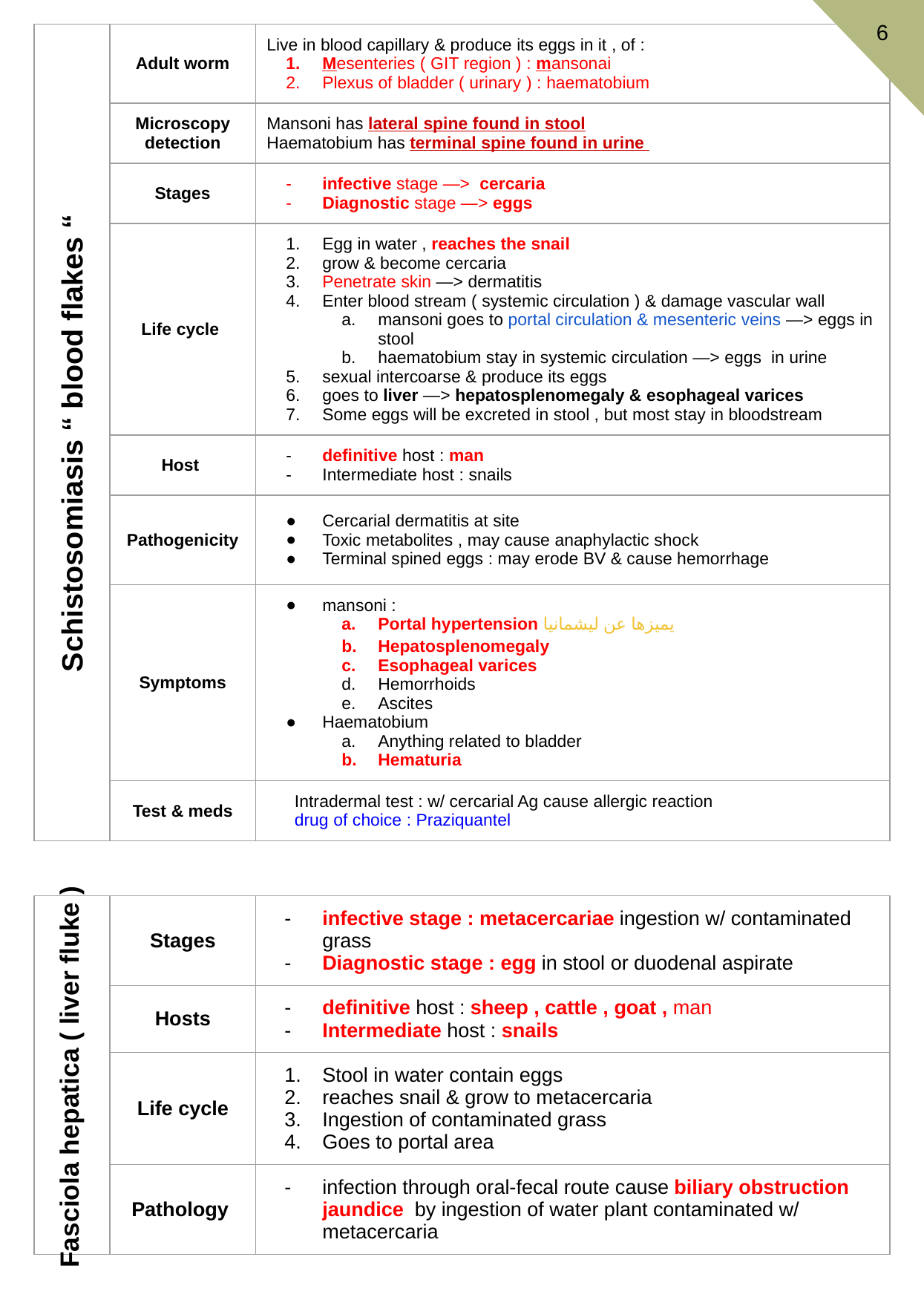

6
|  | Adult worm | Live in blood capillary & produce its eggs in it , of : Mesenteries ( GIT region ) : mansonai Plexus of bladder ( urinary ) : haematobium |
| --- | --- | --- |
|  | Microscopy detection | Mansoni has lateral spine found in stool Haematobium has terminal spine found in urine |
|  | Stages | infective stage —> cercaria Diagnostic stage —> eggs |
|  | Life cycle | Egg in water , reaches the snail grow & become cercaria Penetrate skin —> dermatitis Enter blood stream ( systemic circulation ) & damage vascular wall mansoni goes to portal circulation & mesenteric veins —> eggs in stool haematobium stay in systemic circulation —> eggs in urine sexual intercoarse & produce its eggs goes to liver —> hepatosplenomegaly & esophageal varices Some eggs will be excreted in stool , but most stay in bloodstream |
|  | Host | definitive host : man Intermediate host : snails |
|  | Pathogenicity | Cercarial dermatitis at site Toxic metabolites , may cause anaphylactic shock Terminal spined eggs : may erode BV & cause hemorrhage |
|  | Symptoms | mansoni : Portal hypertension يميزها عن ليشمانيا Hepatosplenomegaly Esophageal varices Hemorrhoids Ascites Haematobium Anything related to bladder Hematuria |
|  | Test & meds | Intradermal test : w/ cercarial Ag cause allergic reaction drug of choice : Praziquantel |
Schistosomiasis “ blood flakes “
|  | Stages | infective stage : metacercariae ingestion w/ contaminated grass Diagnostic stage : egg in stool or duodenal aspirate |
| --- | --- | --- |
|  | Hosts | definitive host : sheep , cattle , goat , man Intermediate host : snails |
|  | Life cycle | Stool in water contain eggs reaches snail & grow to metacercaria Ingestion of contaminated grass Goes to portal area |
|  | Pathology | infection through oral-fecal route cause biliary obstruction jaundice by ingestion of water plant contaminated w/ metacercaria |
Fasciola hepatica ( liver fluke )